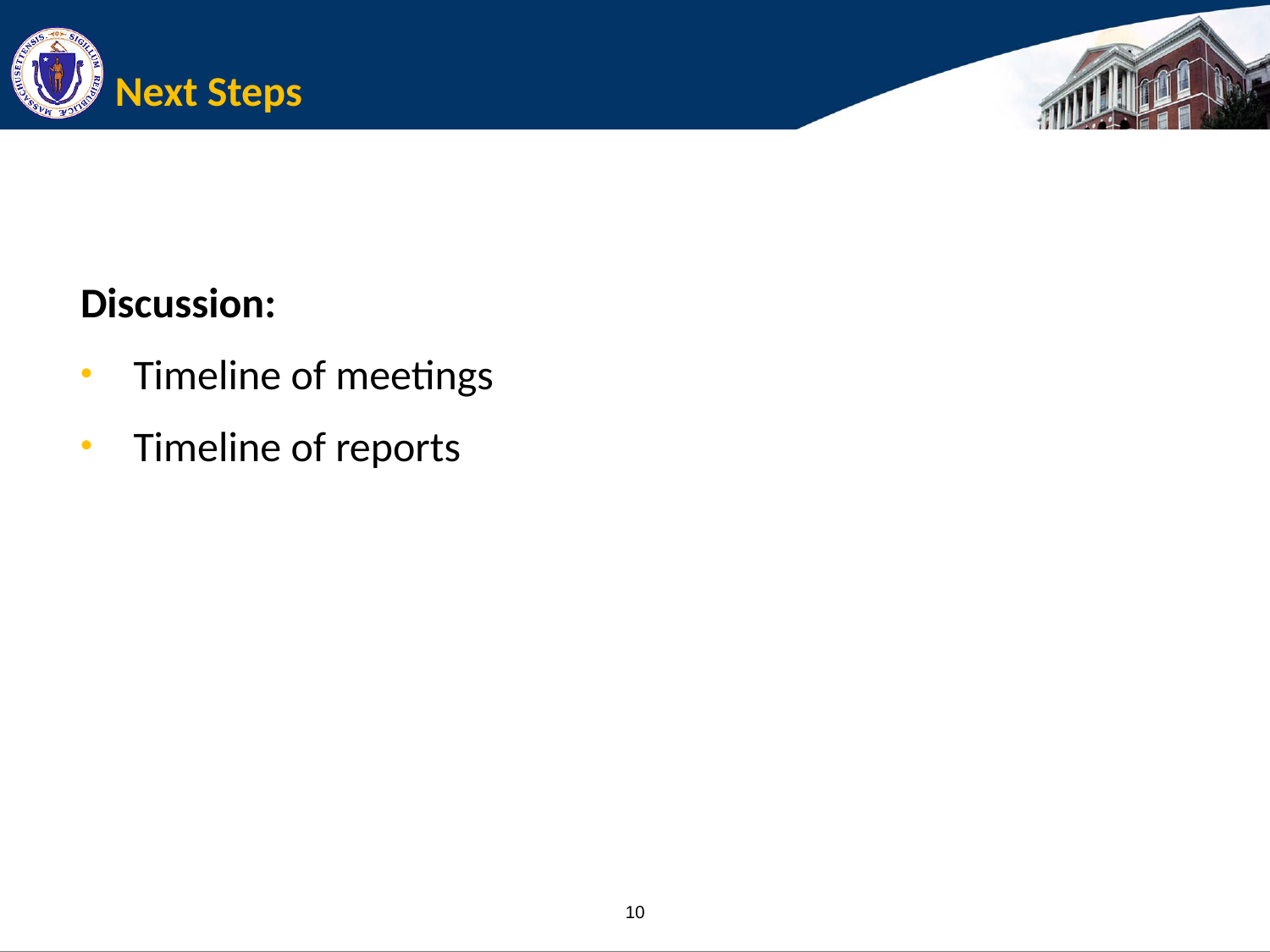

# Next Steps
Discussion:
Timeline of meetings
Timeline of reports